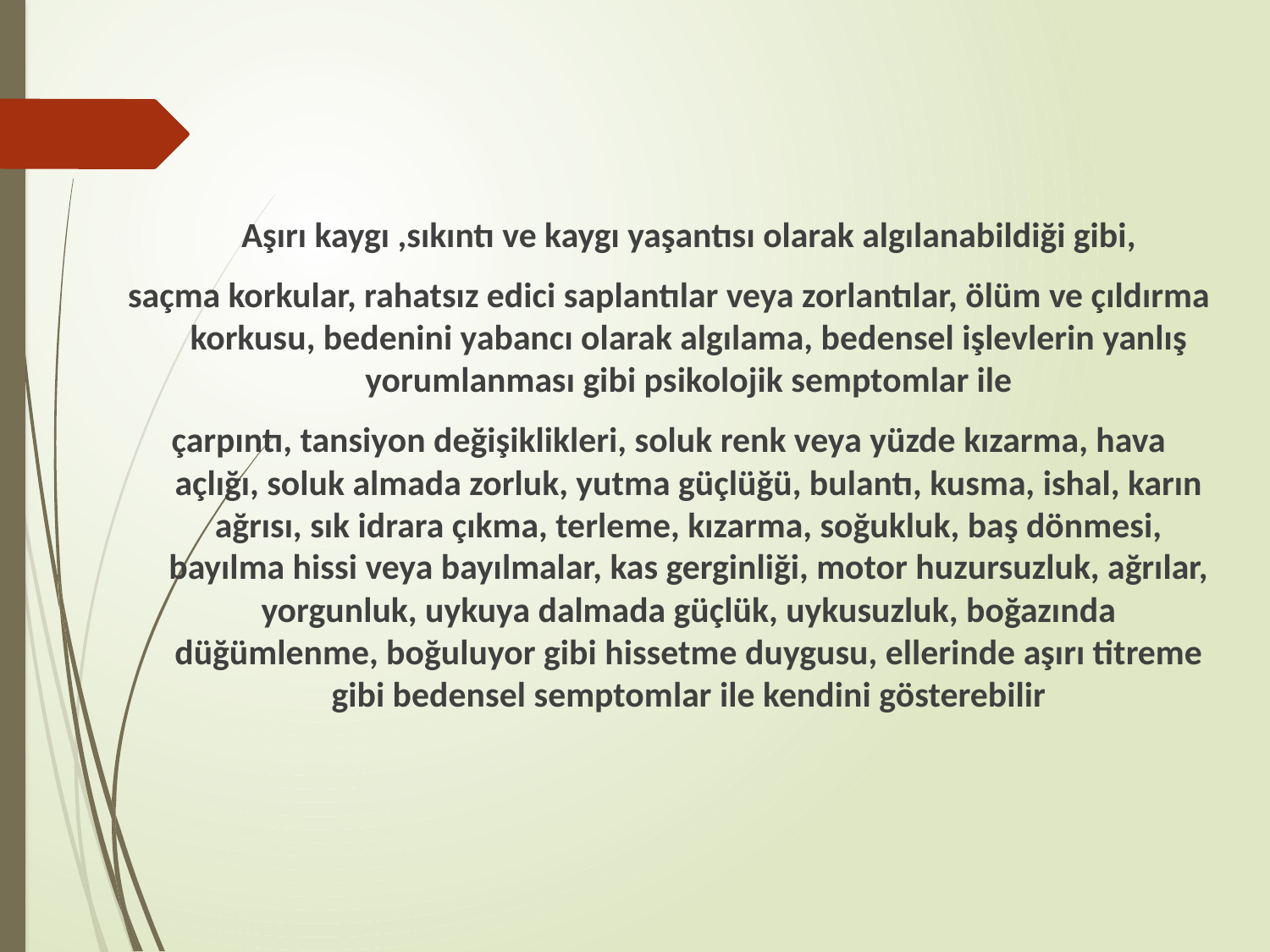

Aşırı kaygı ,sıkıntı ve kaygı yaşantısı olarak algılanabildiği gibi,
 saçma korkular, rahatsız edici saplantılar veya zorlantılar, ölüm ve çıldırma korkusu, bedenini yabancı olarak algılama, bedensel işlevlerin yanlış yorumlanması gibi psikolojik semptomlar ile
 çarpıntı, tansiyon değişiklikleri, soluk renk veya yüzde kızarma, hava açlığı, soluk almada zorluk, yutma güçlüğü, bulantı, kusma, ishal, karın ağrısı, sık idrara çıkma, terleme, kızarma, soğukluk, baş dönmesi, bayılma hissi veya bayılmalar, kas gerginliği, motor huzursuzluk, ağrılar, yorgunluk, uykuya dalmada güçlük, uykusuzluk, boğazında düğümlenme, boğuluyor gibi hissetme duygusu, ellerinde aşırı titreme gibi bedensel semptomlar ile kendini gösterebilir